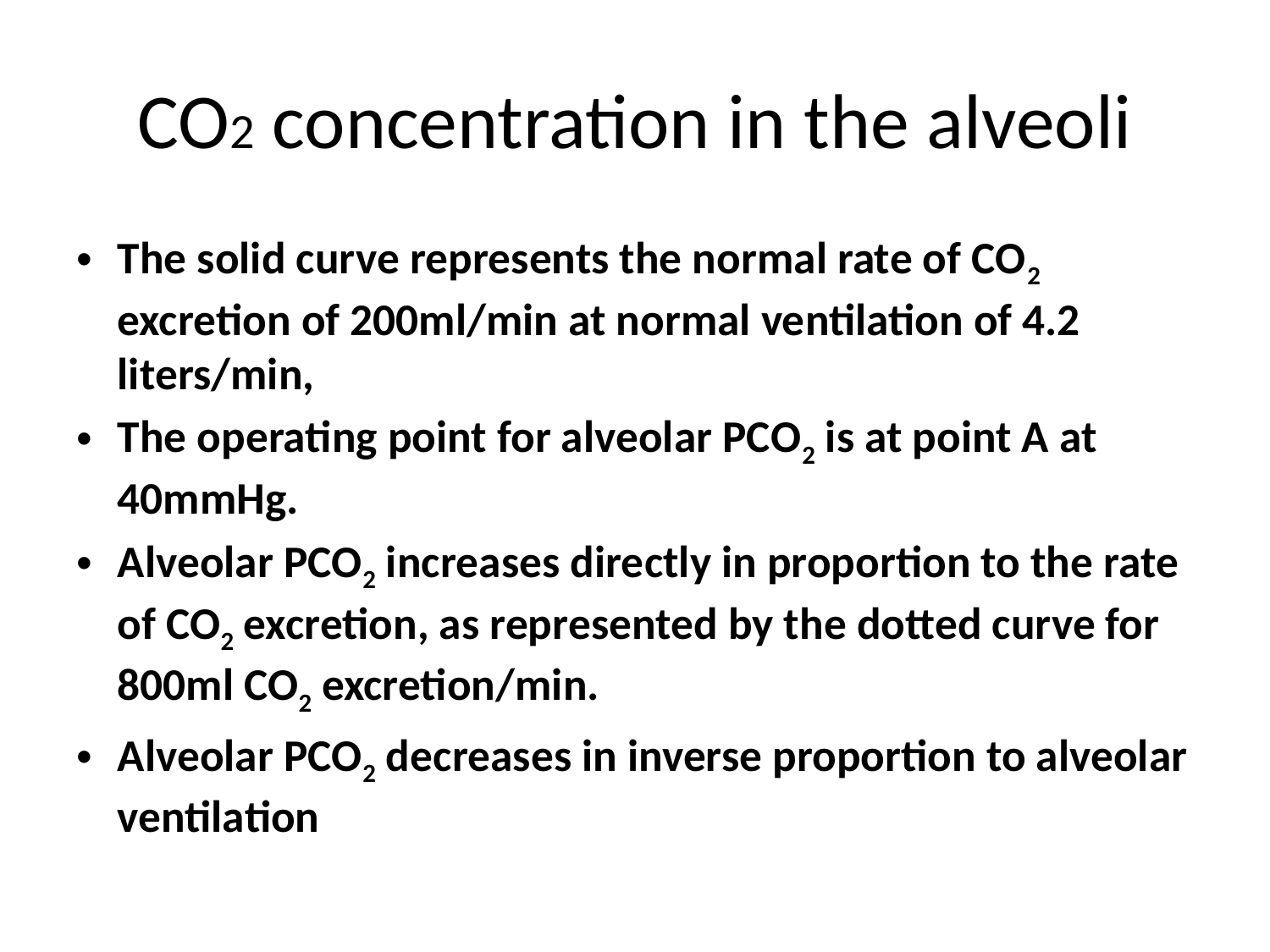

# CO2 concentration in the alveoli
The solid curve represents the normal rate of CO2 excretion of 200ml/min at normal ventilation of 4.2 liters/min,
The operating point for alveolar PCO2 is at point A at 40mmHg.
Alveolar PCO2 increases directly in proportion to the rate of CO2 excretion, as represented by the dotted curve for 800ml CO2 excretion/min.
Alveolar PCO2 decreases in inverse proportion to alveolar ventilation